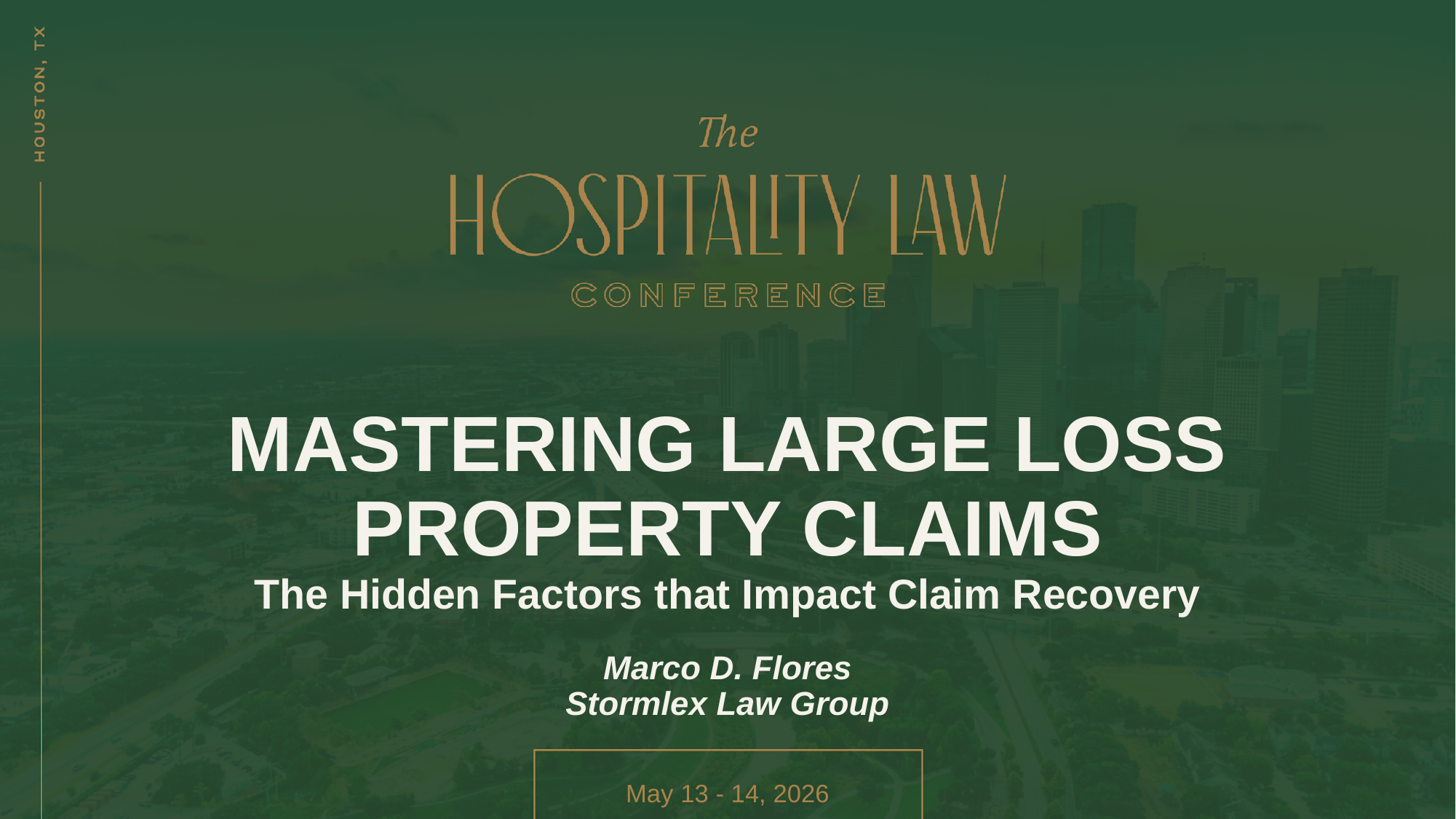

# MASTERING LARGE LOSS PROPERTY CLAIMS The Hidden Factors that Impact Claim Recovery
Marco D. Flores
Stormlex Law Group
May 13 - 14, 2026